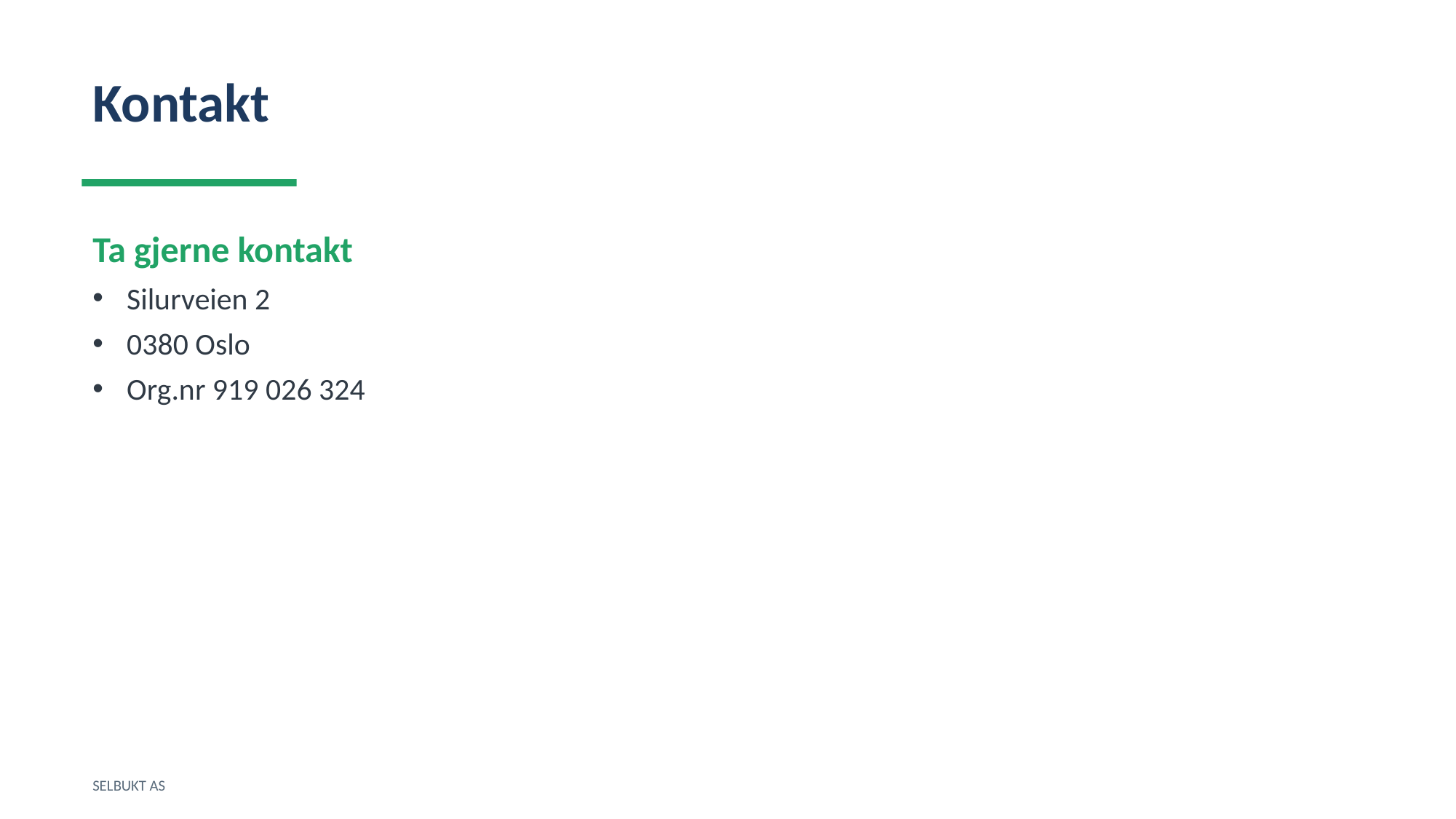

Kontakt

Ta gjerne kontakt
Silurveien 2
0380 Oslo
Org.nr 919 026 324
SELBUKT AS